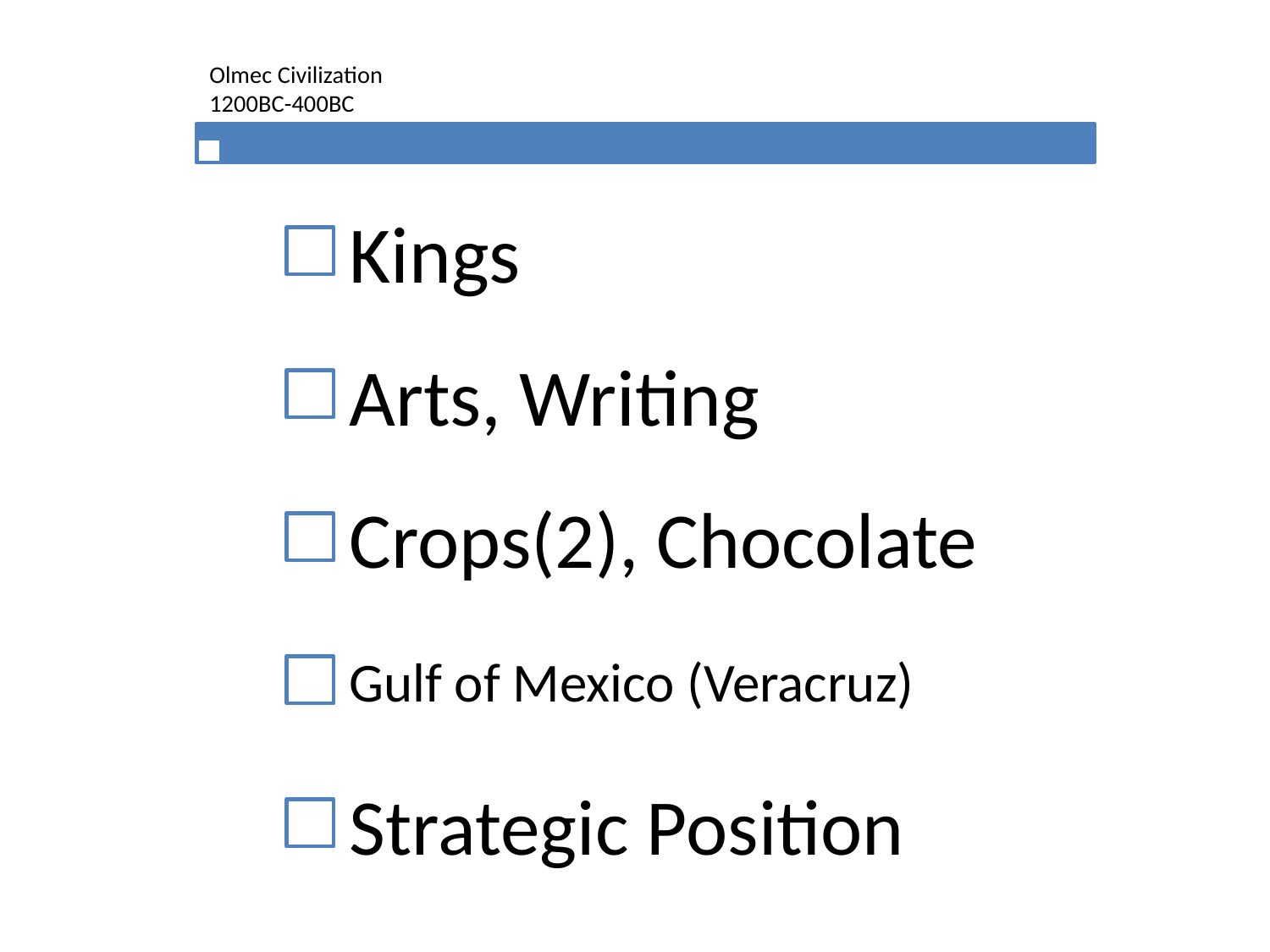

Olmec Civilization
1200BC-400BC
Kings
Arts, Writing
Crops(2), Chocolate
Gulf of Mexico (Veracruz)
Strategic Position